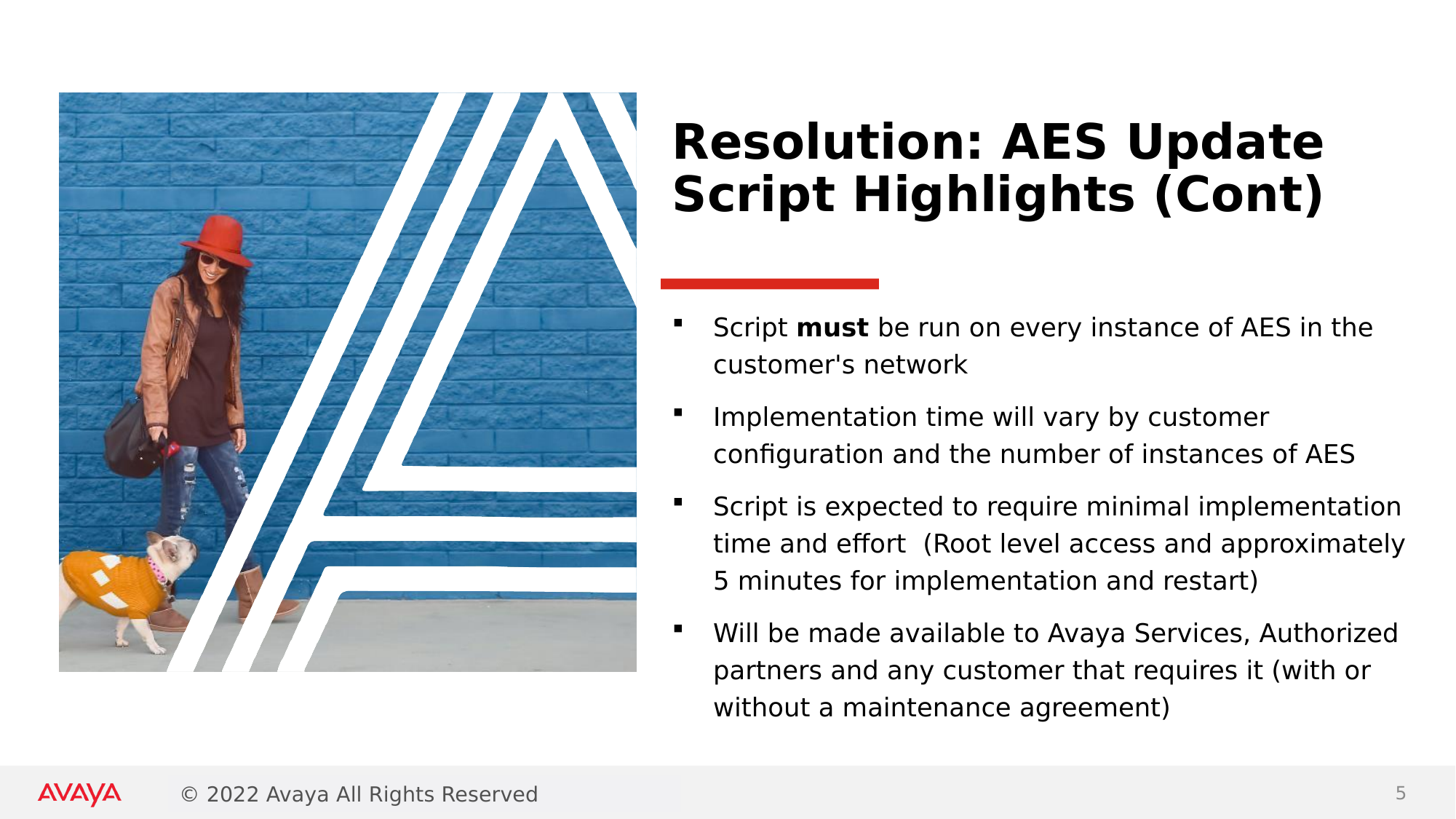

# Resolution: AES Update Script Highlights (Cont)
Script must be run on every instance of AES in the customer's network
Implementation time will vary by customer configuration and the number of instances of AES
Script is expected to require minimal implementation time and effort  (Root level access and approximately 5 minutes for implementation and restart)
Will be made available to Avaya Services, Authorized partners and any customer that requires it (with or without a maintenance agreement)